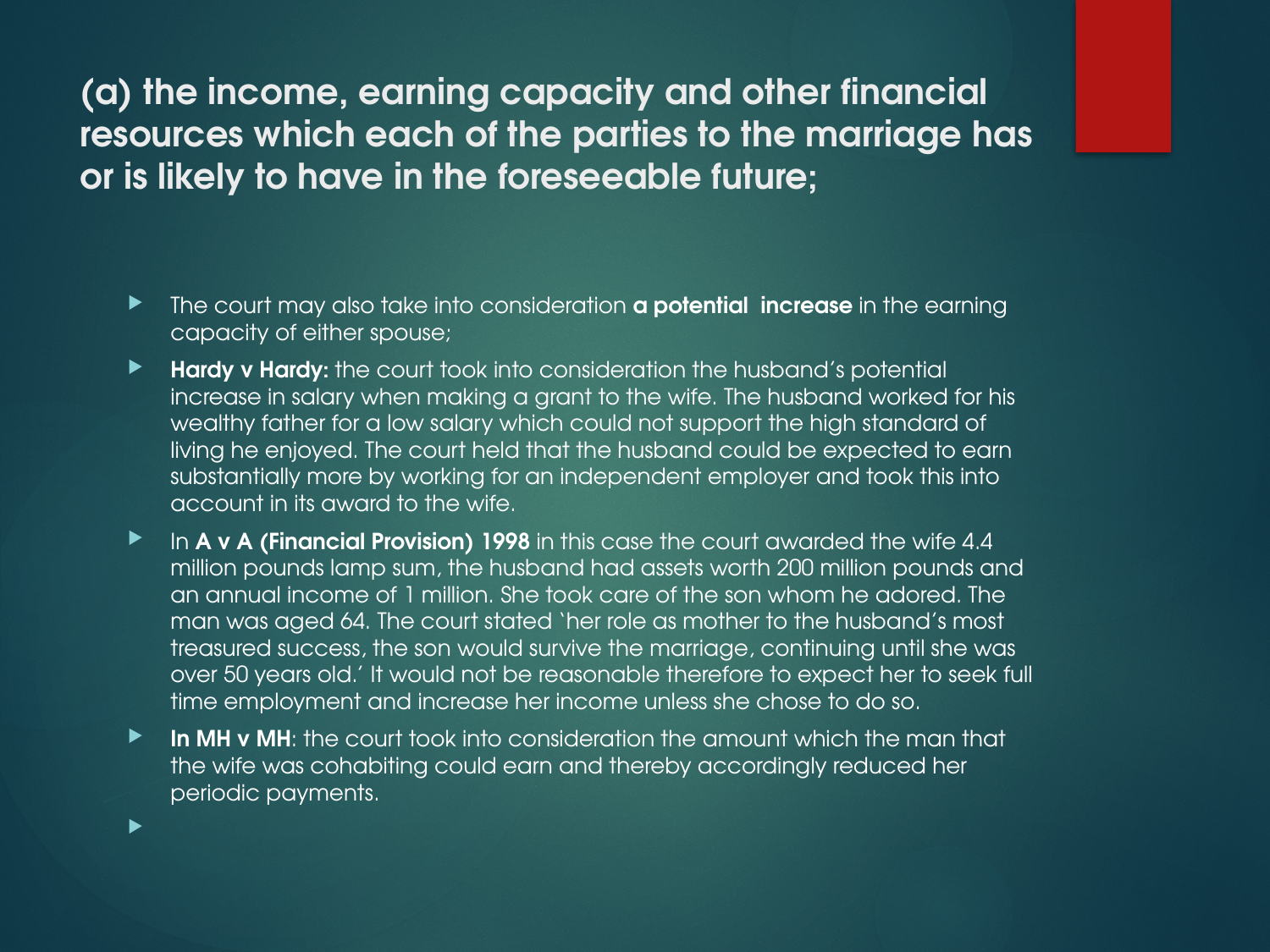

# (a) the income, earning capacity and other financial resources which each of the parties to the marriage has or is likely to have in the foreseeable future;
The court may also take into consideration a potential  increase in the earning capacity of either spouse;
Hardy v Hardy: the court took into consideration the husband’s potential increase in salary when making a grant to the wife. The husband worked for his wealthy father for a low salary which could not support the high standard of living he enjoyed. The court held that the husband could be expected to earn substantially more by working for an independent employer and took this into account in its award to the wife.
In A v A (Financial Provision) 1998 in this case the court awarded the wife 4.4 million pounds lamp sum, the husband had assets worth 200 million pounds and an annual income of 1 million. She took care of the son whom he adored. The man was aged 64. The court stated ‘her role as mother to the husband’s most treasured success, the son would survive the marriage, continuing until she was over 50 years old.’ It would not be reasonable therefore to expect her to seek full time employment and increase her income unless she chose to do so.
In MH v MH: the court took into consideration the amount which the man that the wife was cohabiting could earn and thereby accordingly reduced her periodic payments.